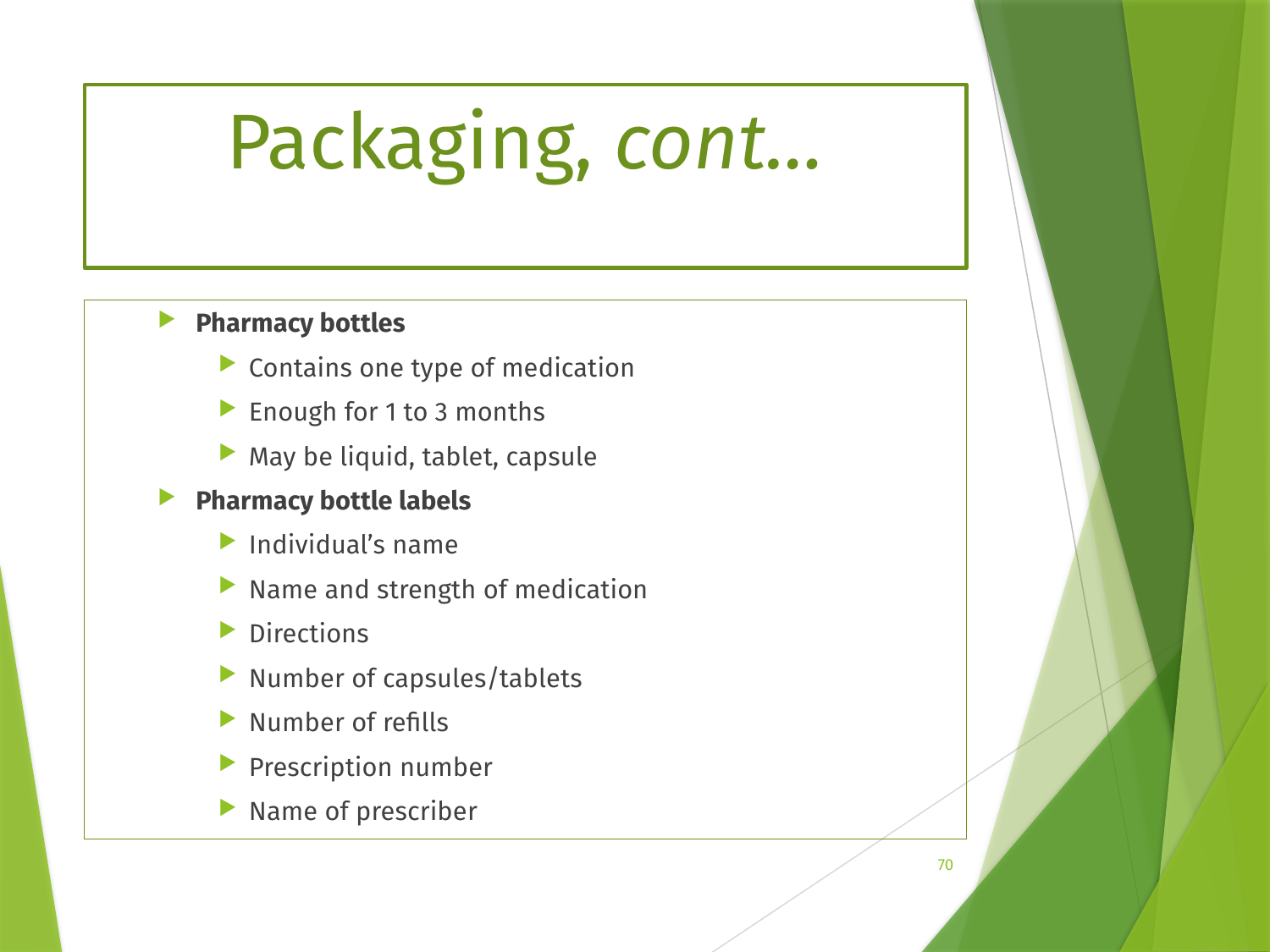

# Packaging, cont…
Pharmacy bottles
Contains one type of medication
Enough for 1 to 3 months
May be liquid, tablet, capsule
Pharmacy bottle labels
Individual’s name
Name and strength of medication
Directions
Number of capsules/tablets
Number of refills
Prescription number
Name of prescriber

70